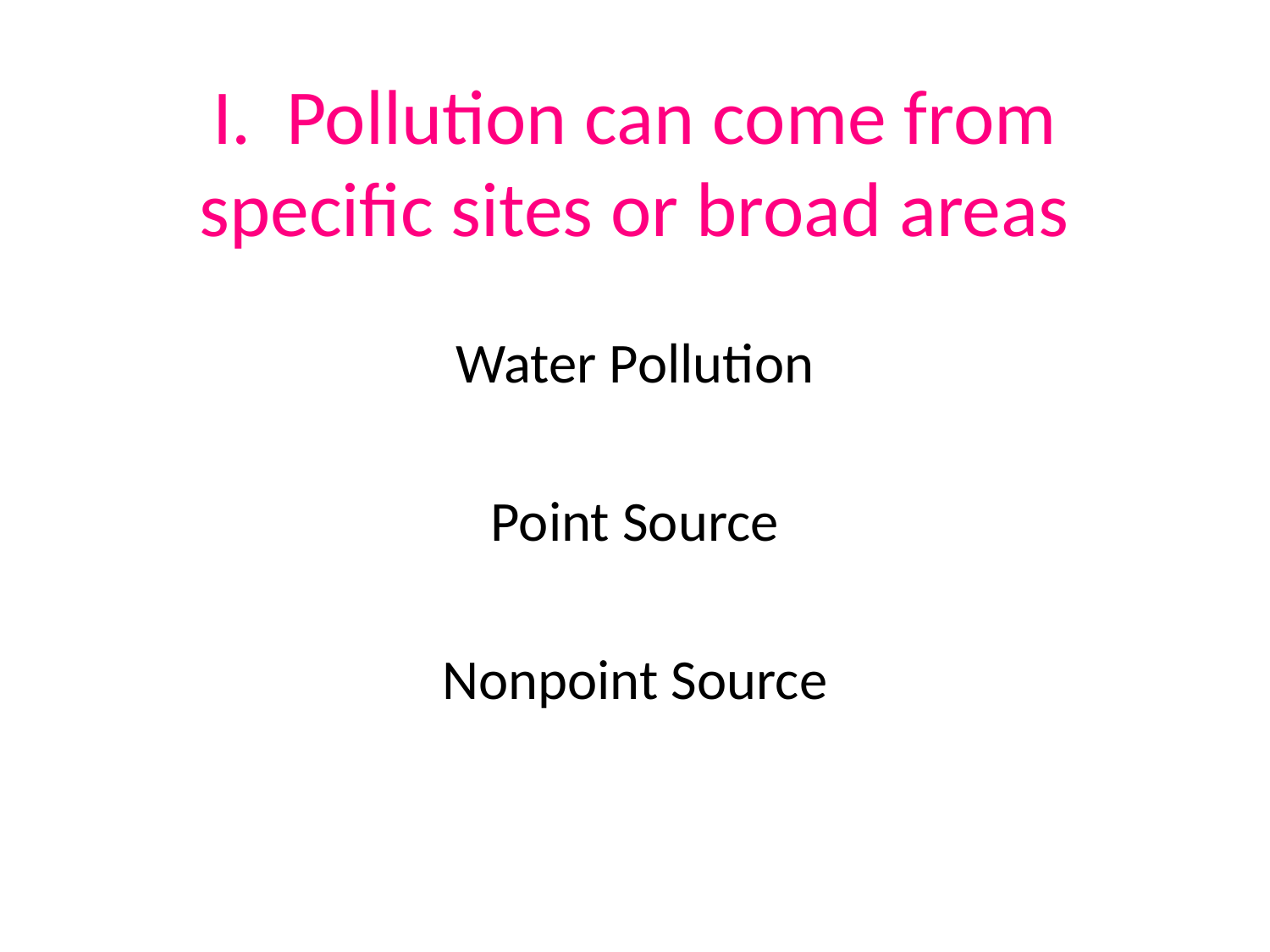

# I.  Pollution can come from specific sites or broad areas
Water Pollution

Point Source

Nonpoint Source